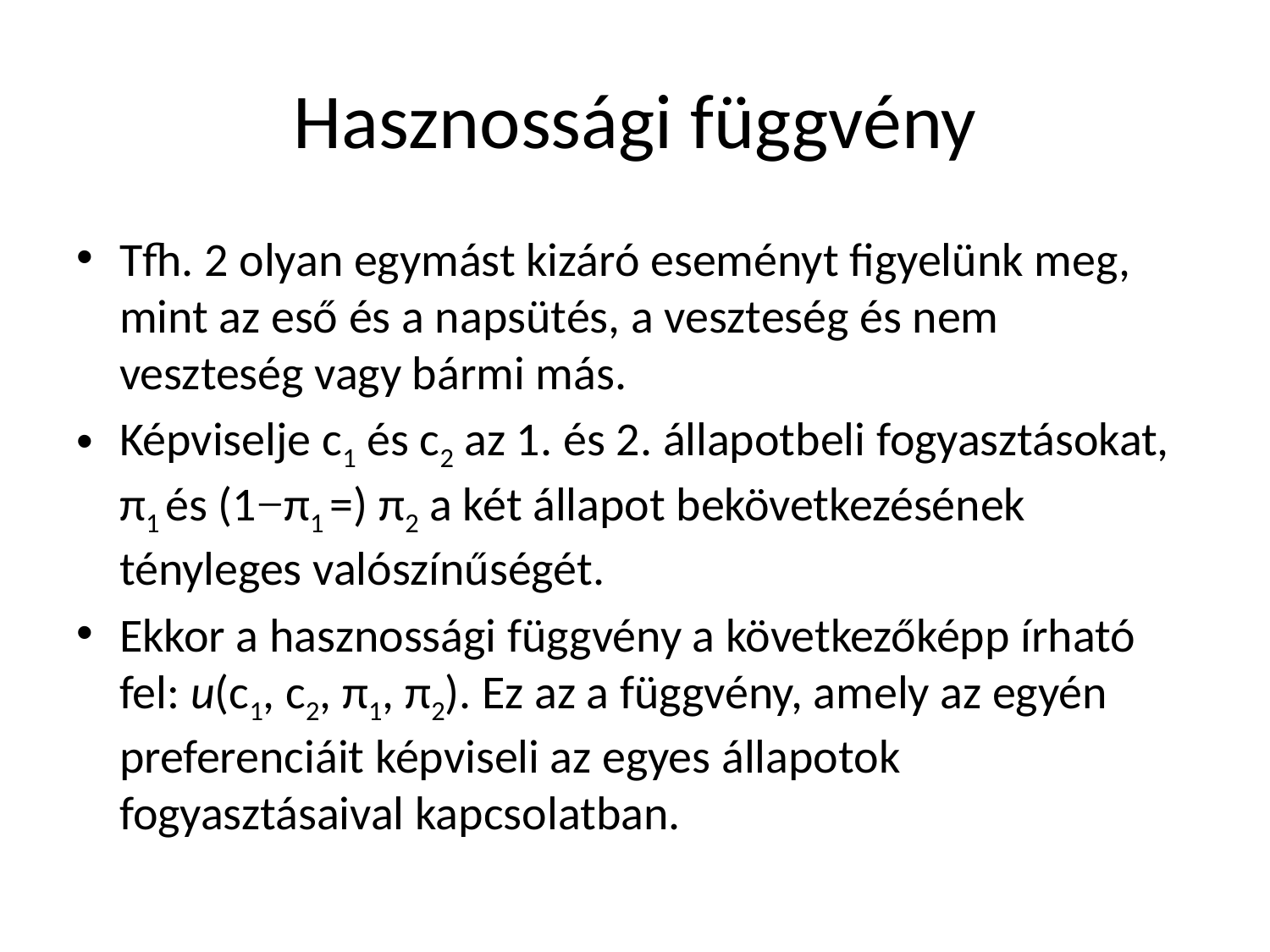

# Hasznossági függvény
Tfh. 2 olyan egymást kizáró eseményt figyelünk meg, mint az eső és a napsütés, a veszteség és nem veszteség vagy bármi más.
Képviselje c1 és c2 az 1. és 2. állapotbeli fogyasztásokat, π1 és (1−π1 =) π2 a két állapot bekövetkezésének tényleges valószínűségét.
Ekkor a hasznossági függvény a következőképp írható fel: u(c1, c2, π1, π2). Ez az a függvény, amely az egyén preferenciáit képviseli az egyes állapotok fogyasztásaival kapcsolatban.